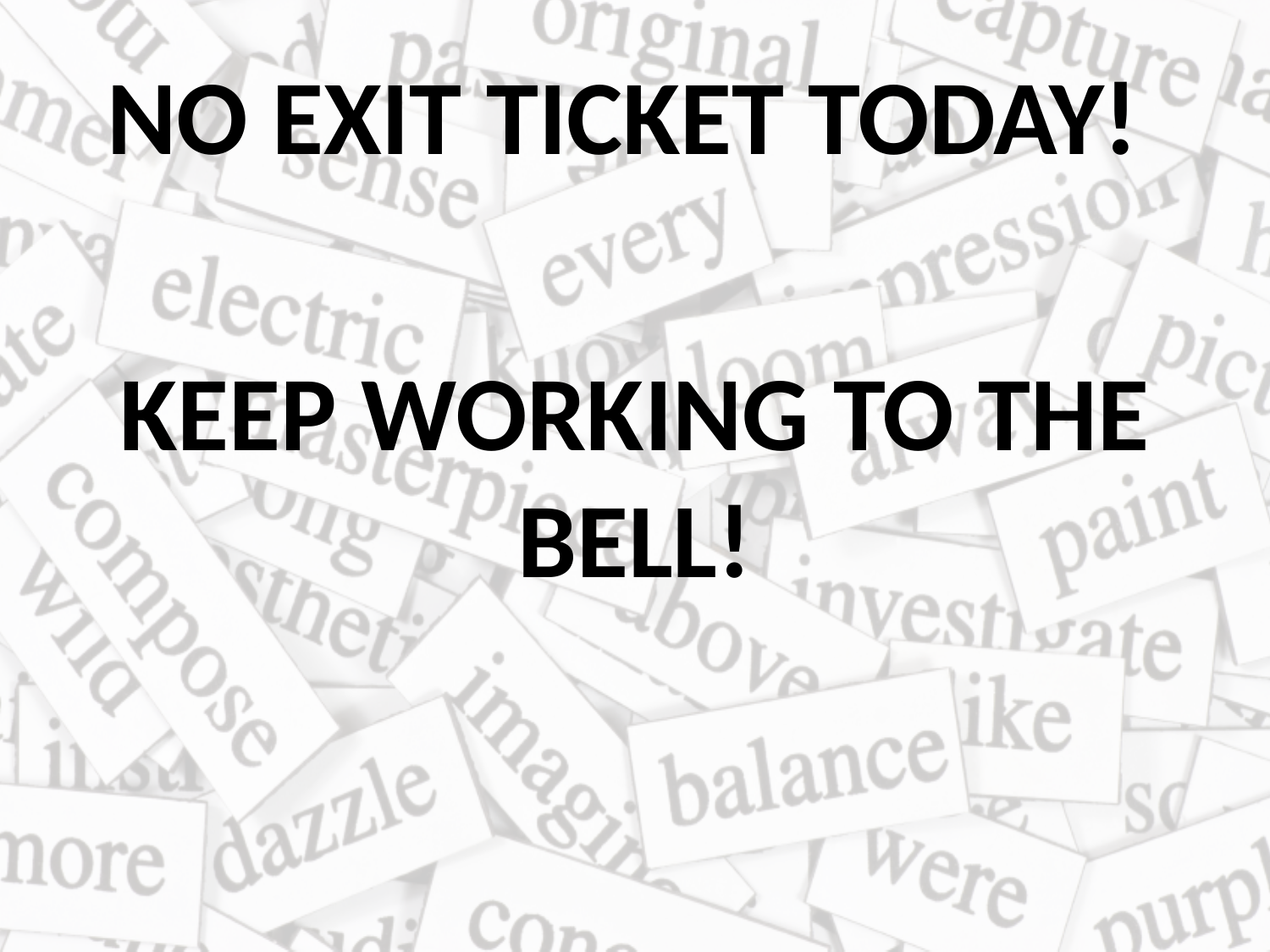

NO EXIT TICKET TODAY!

KEEP WORKING TO THE BELL!